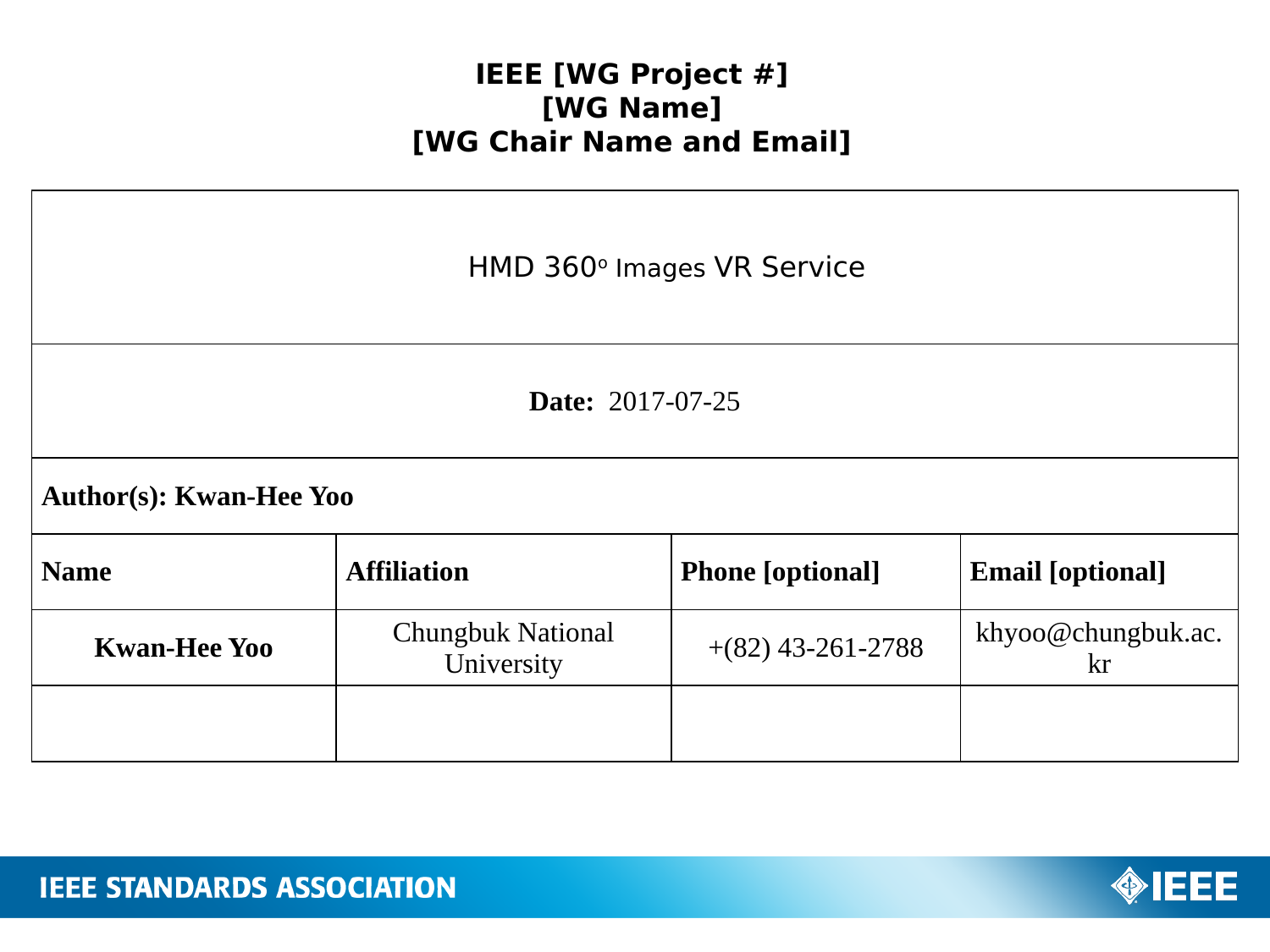

IEEE [WG Project #]
[WG Name]
[WG Chair Name and Email]
| HMD 360o Images VR Service |  |  |  |
| --- | --- | --- | --- |
| Date: 2017-07-25 |  |  |  |
| Author(s): Kwan-Hee Yoo |  |  |  |
| Name | Affiliation | Phone [optional] | Email [optional] |
| Kwan-Hee Yoo | Chungbuk National University | +(82) 43-261-2788 | khyoo@chungbuk.ac.kr |
|  |  |  |  |